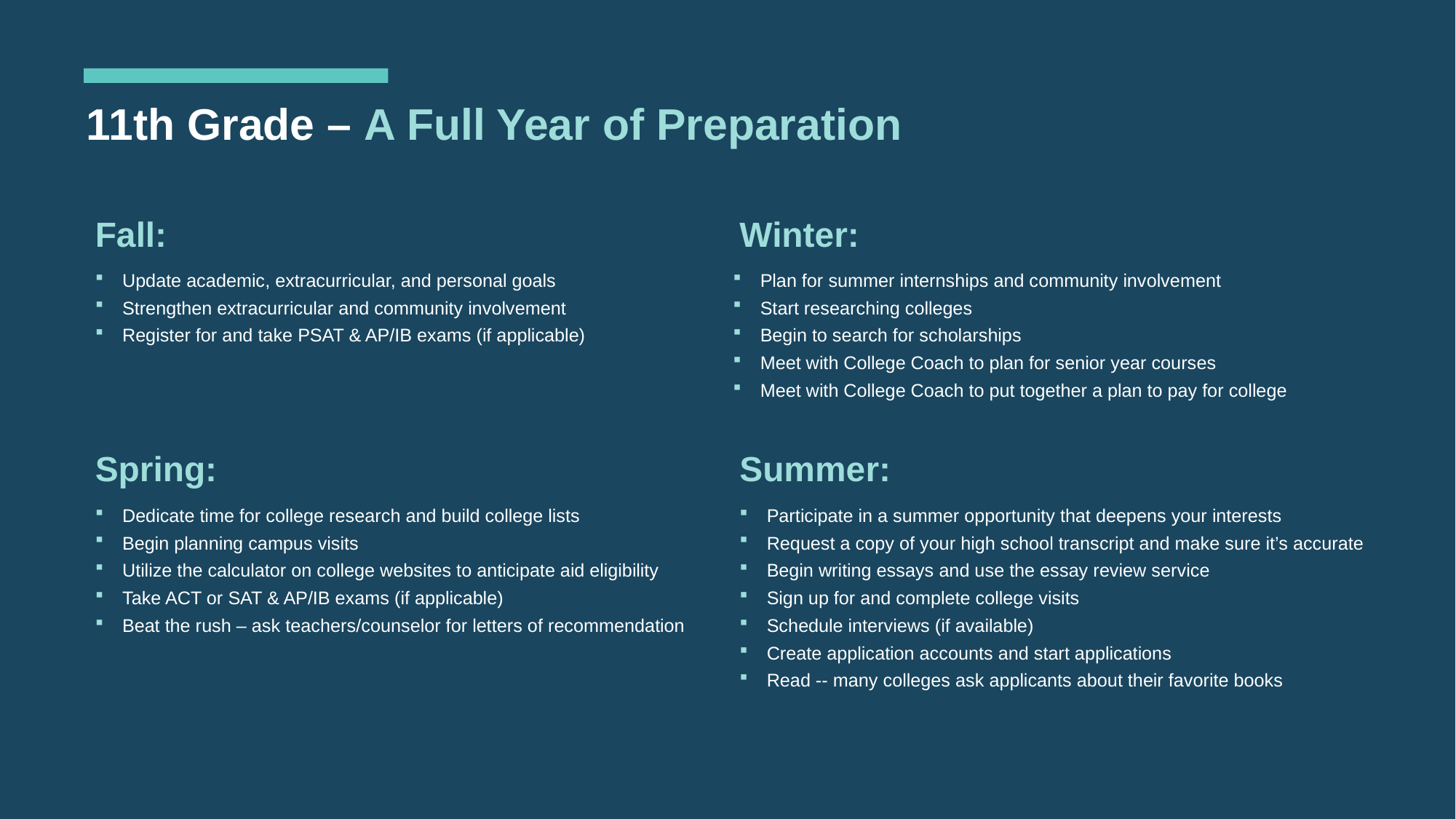

11th Grade – A Full Year of Preparation
Fall:
Winter:
Update academic, extracurricular, and personal goals
Strengthen extracurricular and community involvement
Register for and take PSAT & AP/IB exams (if applicable)

Plan for summer internships and community involvement
Start researching colleges
Begin to search for scholarships
Meet with College Coach to plan for senior year courses
Meet with College Coach to put together a plan to pay for college
Spring:
Summer:

Dedicate time for college research and build college lists
Begin planning campus visits
Utilize the calculator on college websites to anticipate aid eligibility
Take ACT or SAT & AP/IB exams (if applicable)
Beat the rush – ask teachers/counselor for letters of recommendation

Participate in a summer opportunity that deepens your interests
Request a copy of your high school transcript and make sure it’s accurate
Begin writing essays and use the essay review service
Sign up for and complete college visits
Schedule interviews (if available)
Create application accounts and start applications
Read -- many colleges ask applicants about their favorite books